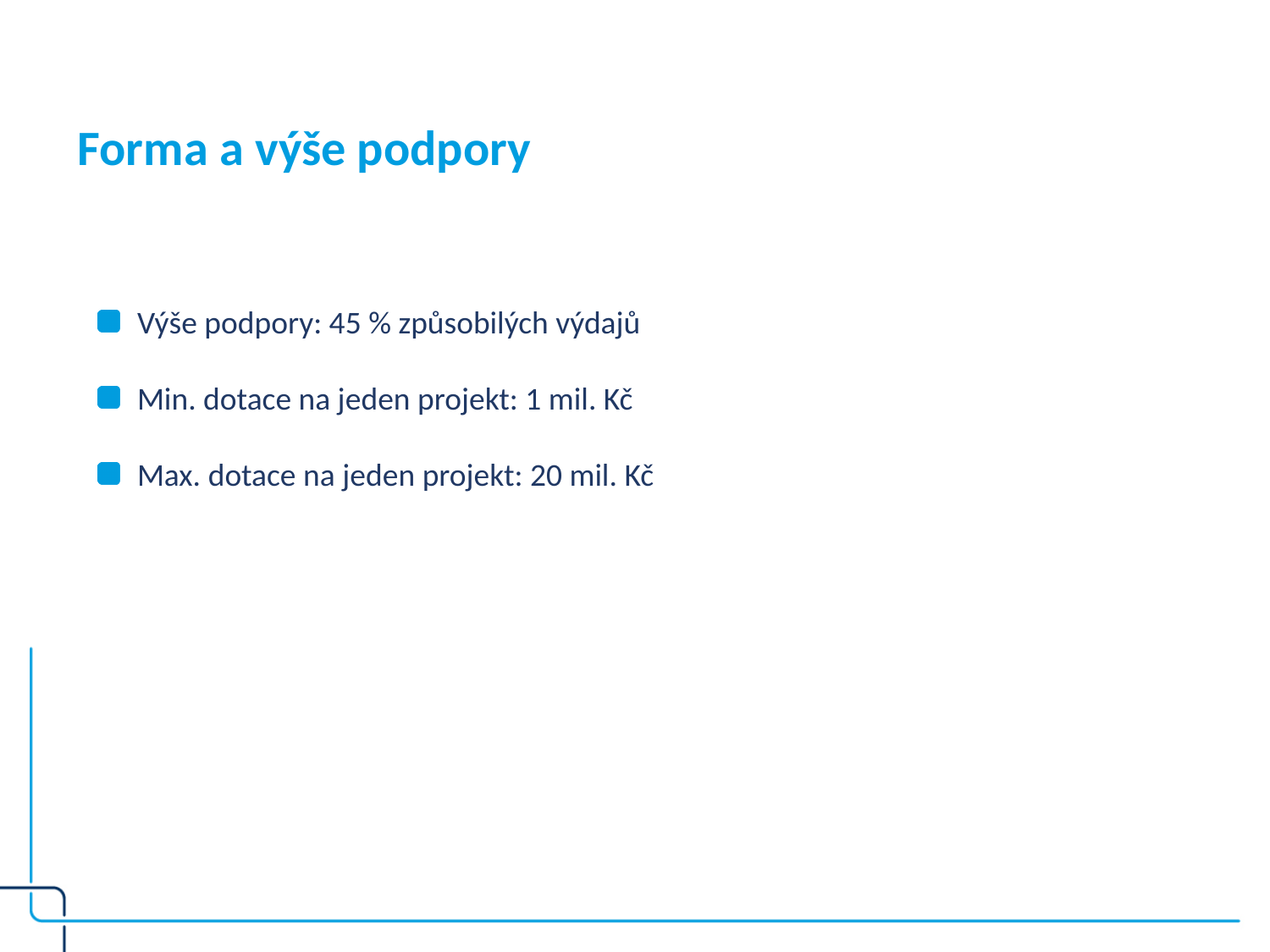

# Forma a výše podpory
Výše podpory: 45 % způsobilých výdajů
Min. dotace na jeden projekt: 1 mil. Kč
Max. dotace na jeden projekt: 20 mil. Kč